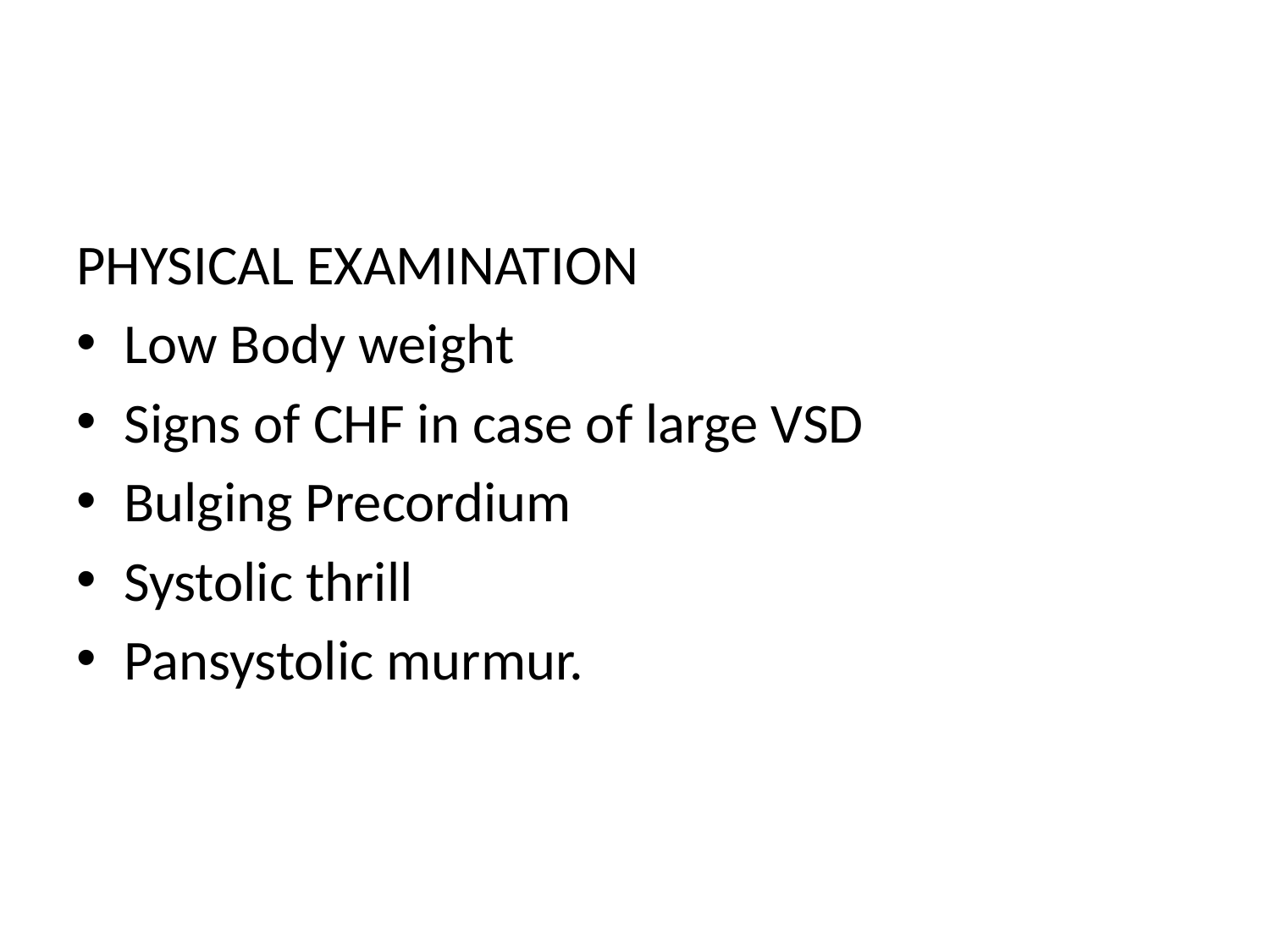

#
PHYSICAL EXAMINATION
Low Body weight
Signs of CHF in case of large VSD
Bulging Precordium
Systolic thrill
Pansystolic murmur.